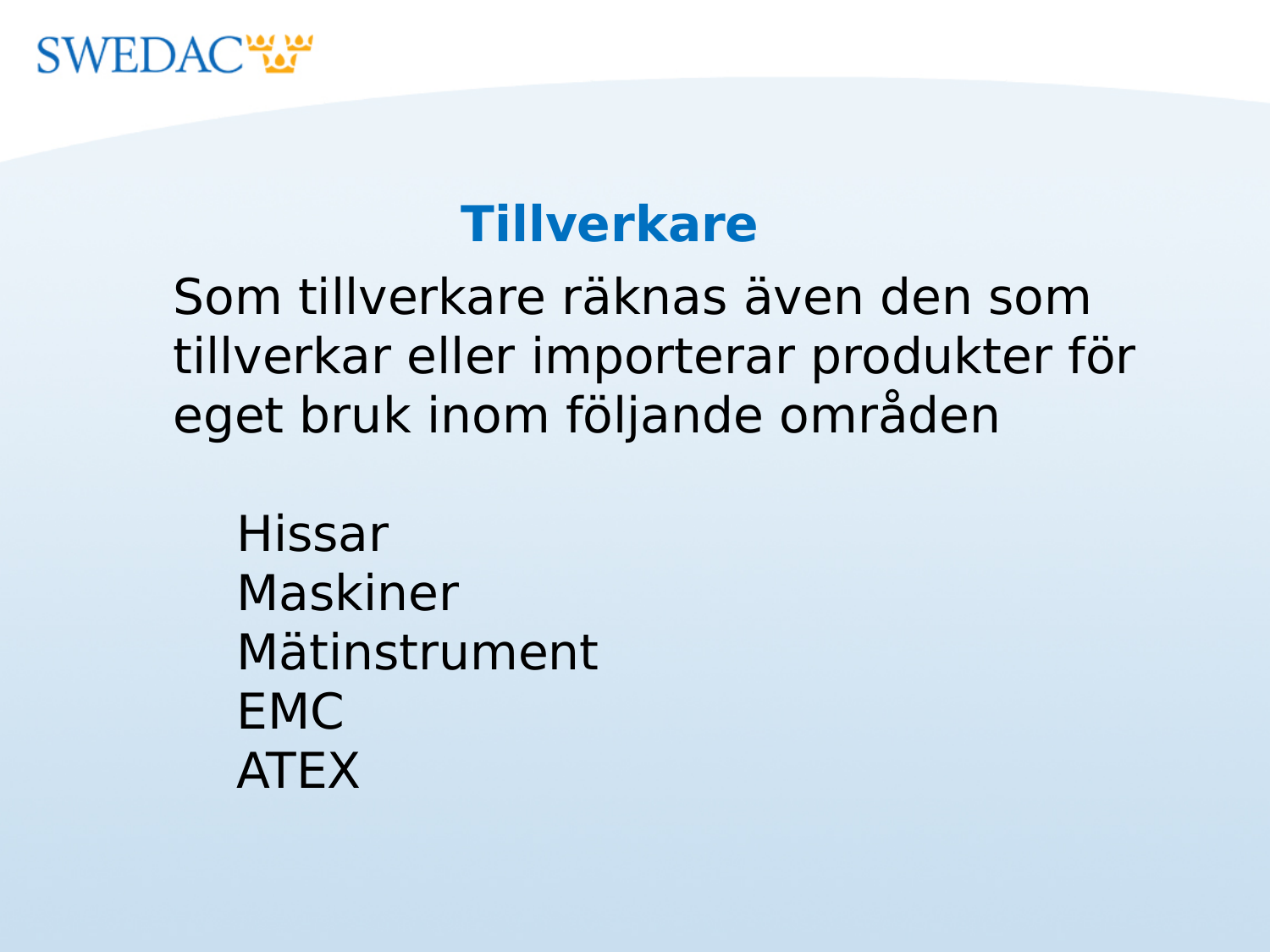

Tillverkare
Som tillverkare räknas även den som tillverkar eller importerar produkter för eget bruk inom följande områden

Hissar
Maskiner
Mätinstrument
EMC
ATEX